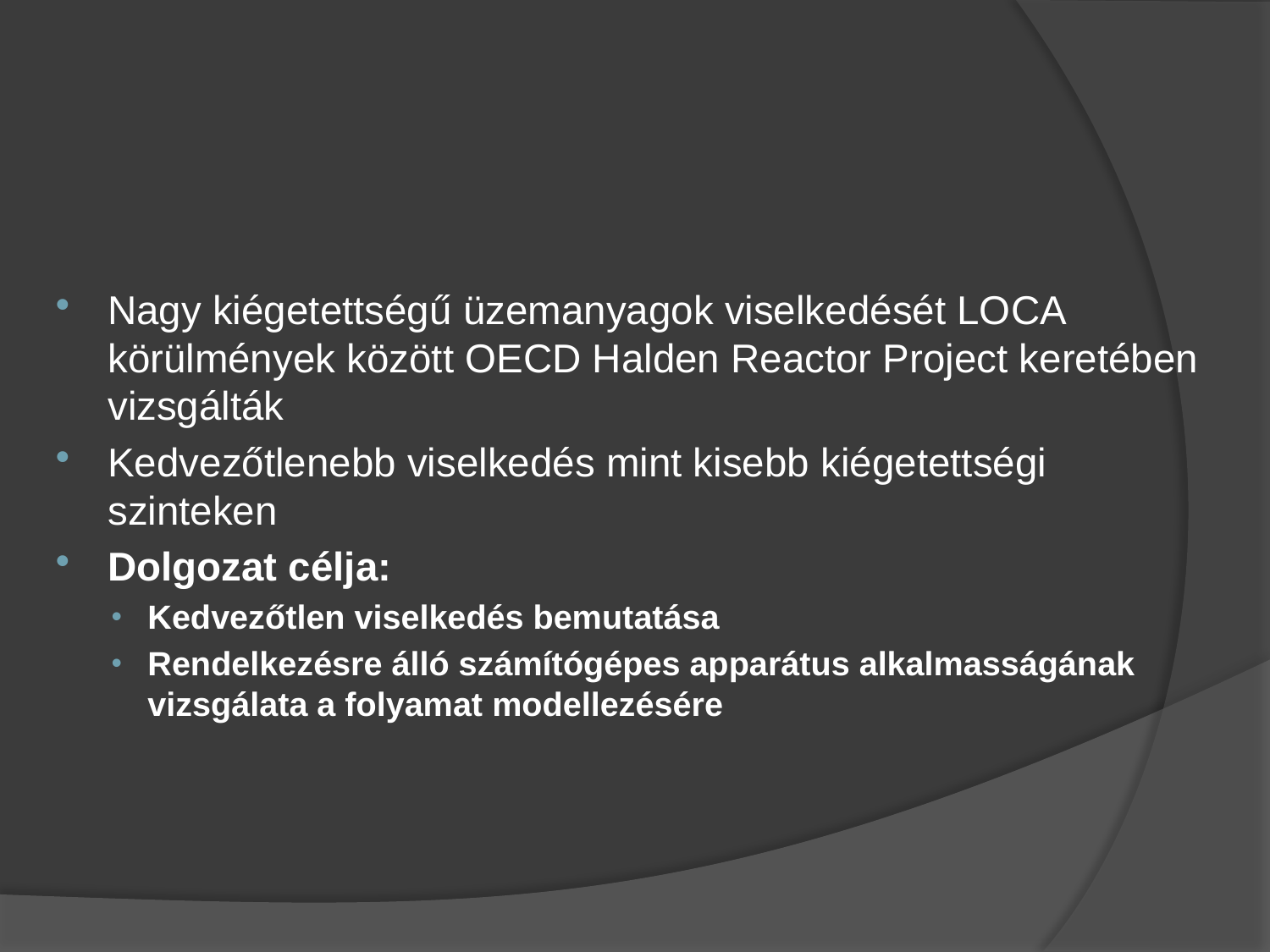

Nagy kiégetettségű üzemanyagok viselkedését LOCA körülmények között OECD Halden Reactor Project keretében vizsgálták
Kedvezőtlenebb viselkedés mint kisebb kiégetettségi szinteken
Dolgozat célja:
Kedvezőtlen viselkedés bemutatása
Rendelkezésre álló számítógépes apparátus alkalmasságának vizsgálata a folyamat modellezésére